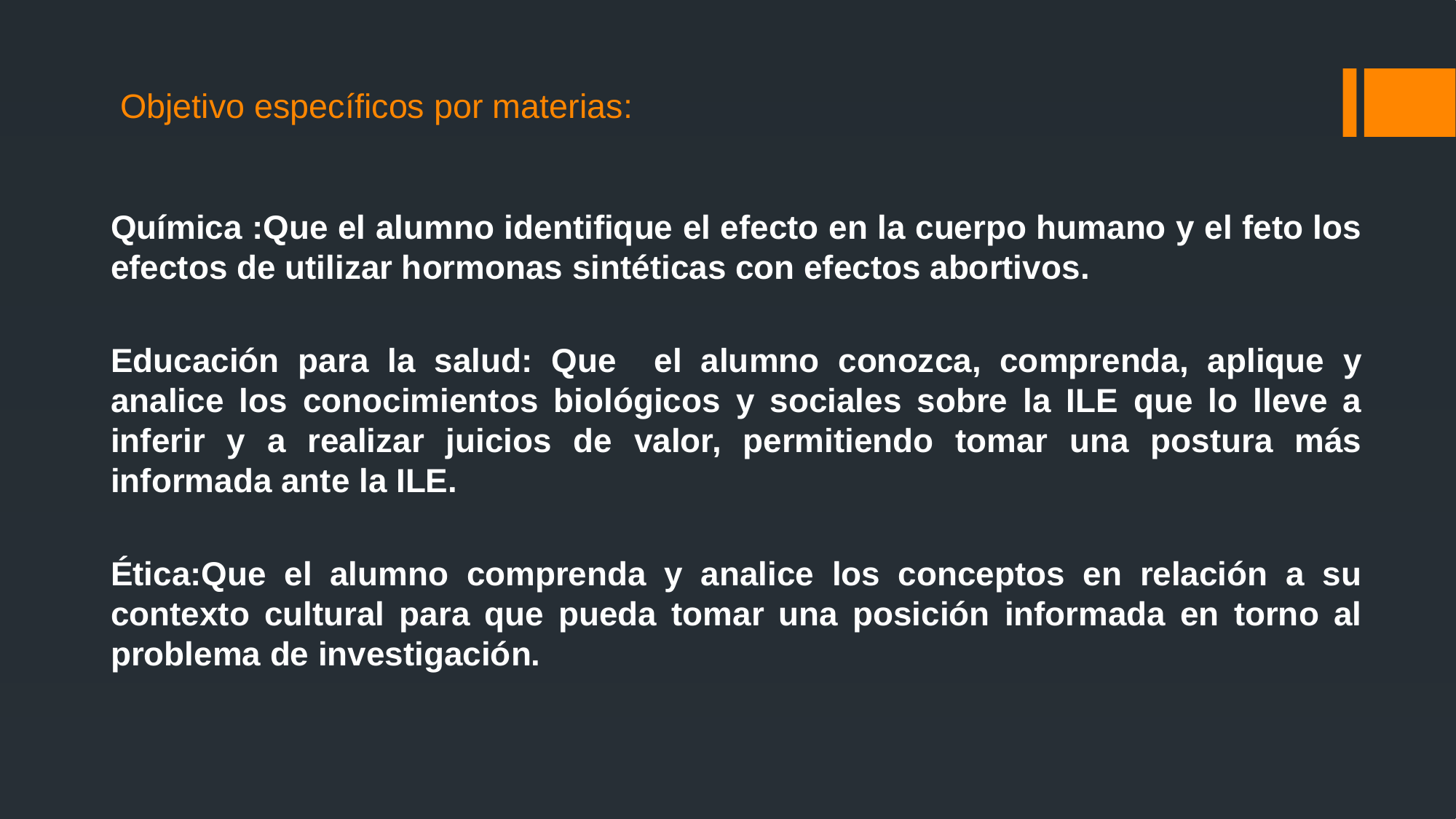

# Objetivo específicos por materias:
Química :Que el alumno identifique el efecto en la cuerpo humano y el feto los efectos de utilizar hormonas sintéticas con efectos abortivos.

Educación para la salud: Que  el alumno conozca, comprenda, aplique y analice los conocimientos biológicos y sociales sobre la ILE que lo lleve a inferir y a realizar juicios de valor, permitiendo tomar una postura más informada ante la ILE.

Ética:Que el alumno comprenda y analice los conceptos en relación a su contexto cultural para que pueda tomar una posición informada en torno al problema de investigación.